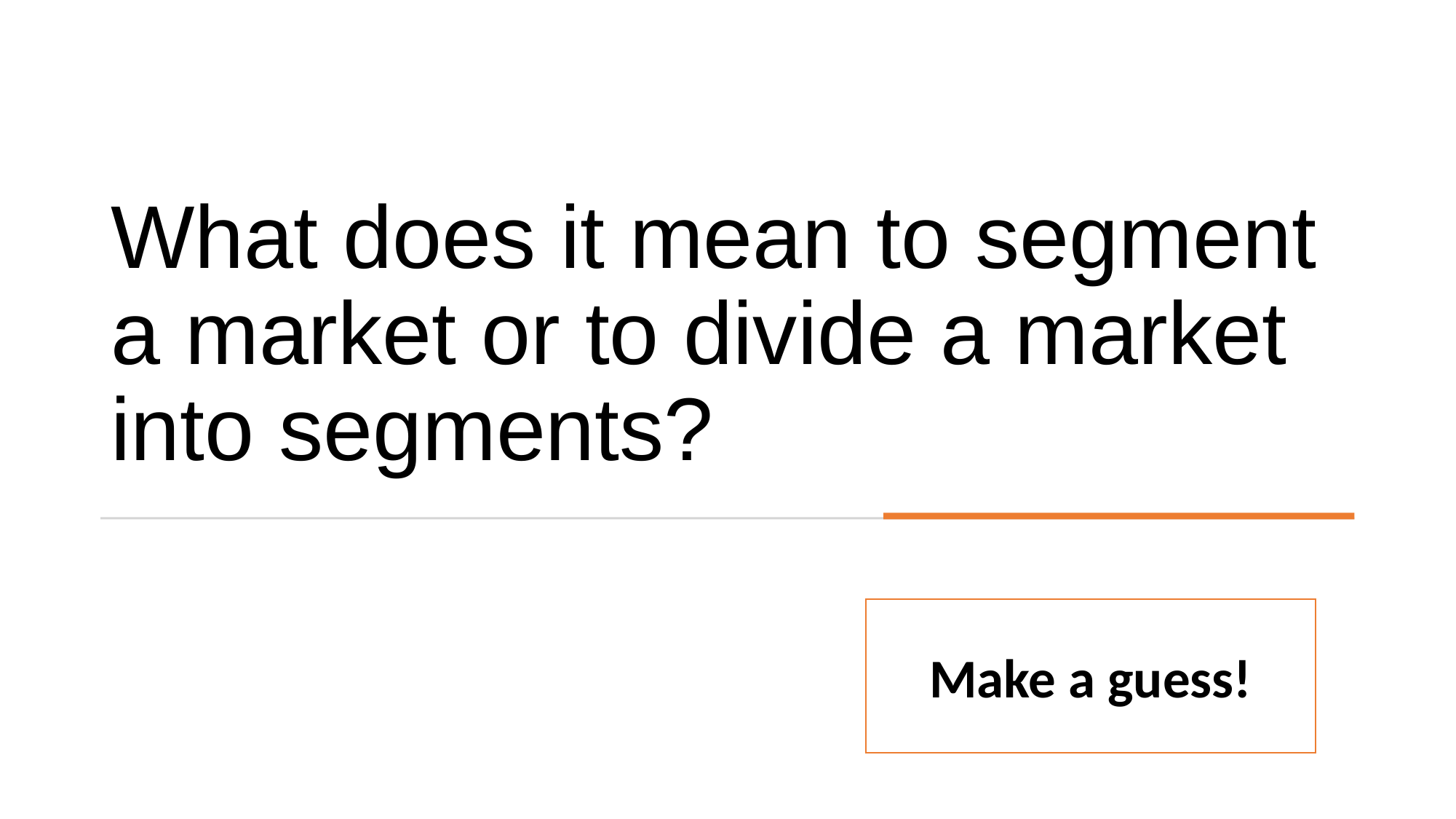

What does it mean to segment a market or to divide a market into segments?

Make a guess!